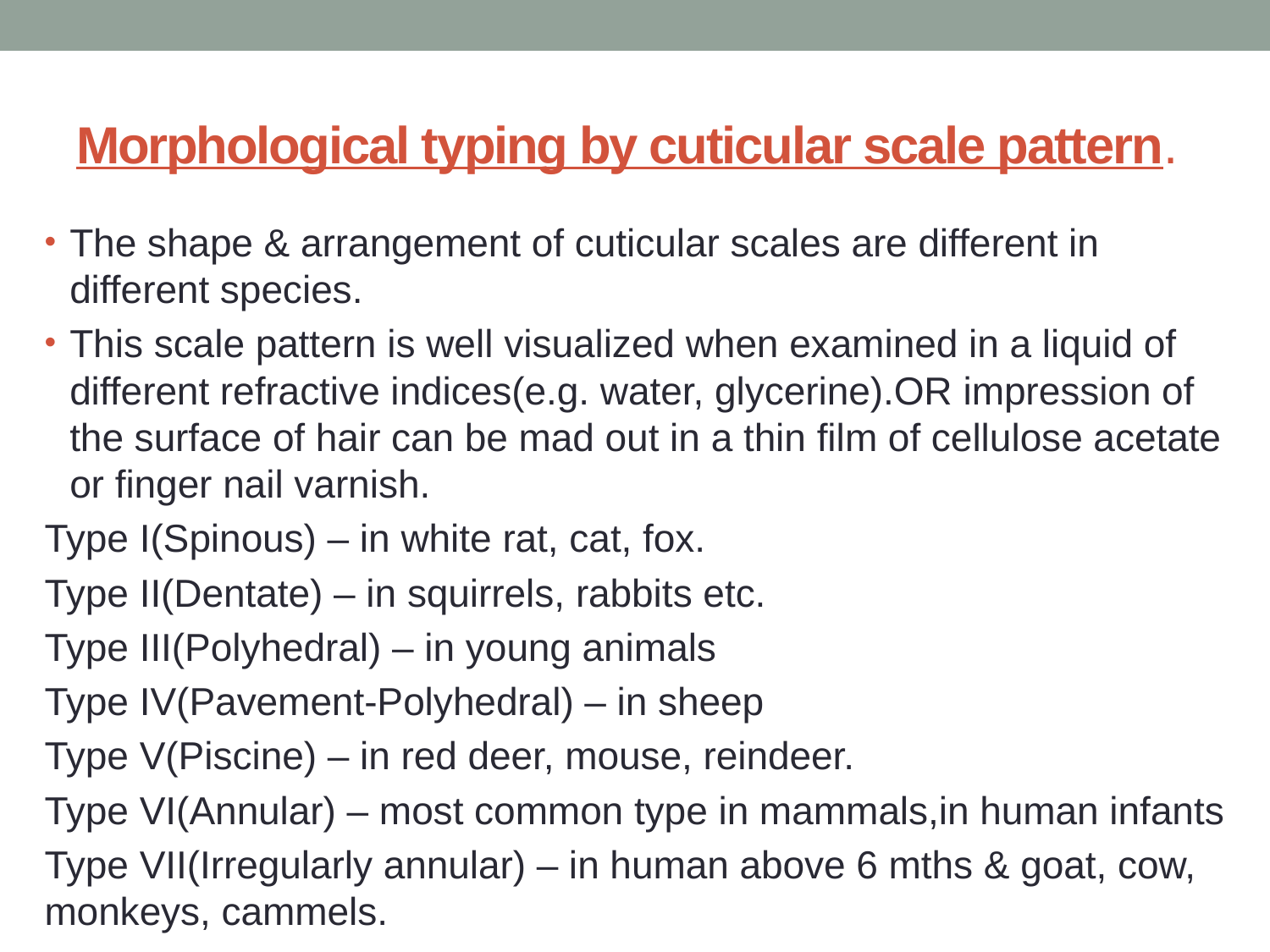

# Morphological typing by cuticular scale pattern.
The shape & arrangement of cuticular scales are different in different species.
This scale pattern is well visualized when examined in a liquid of different refractive indices(e.g. water, glycerine).OR impression of the surface of hair can be mad out in a thin film of cellulose acetate or finger nail varnish.
Type I(Spinous) – in white rat, cat, fox.
Type II(Dentate) – in squirrels, rabbits etc.
Type III(Polyhedral) – in young animals
Type IV(Pavement-Polyhedral) – in sheep
Type V(Piscine) – in red deer, mouse, reindeer.
Type VI(Annular) – most common type in mammals,in human infants
Type VII(Irregularly annular) – in human above 6 mths & goat, cow, monkeys, cammels.